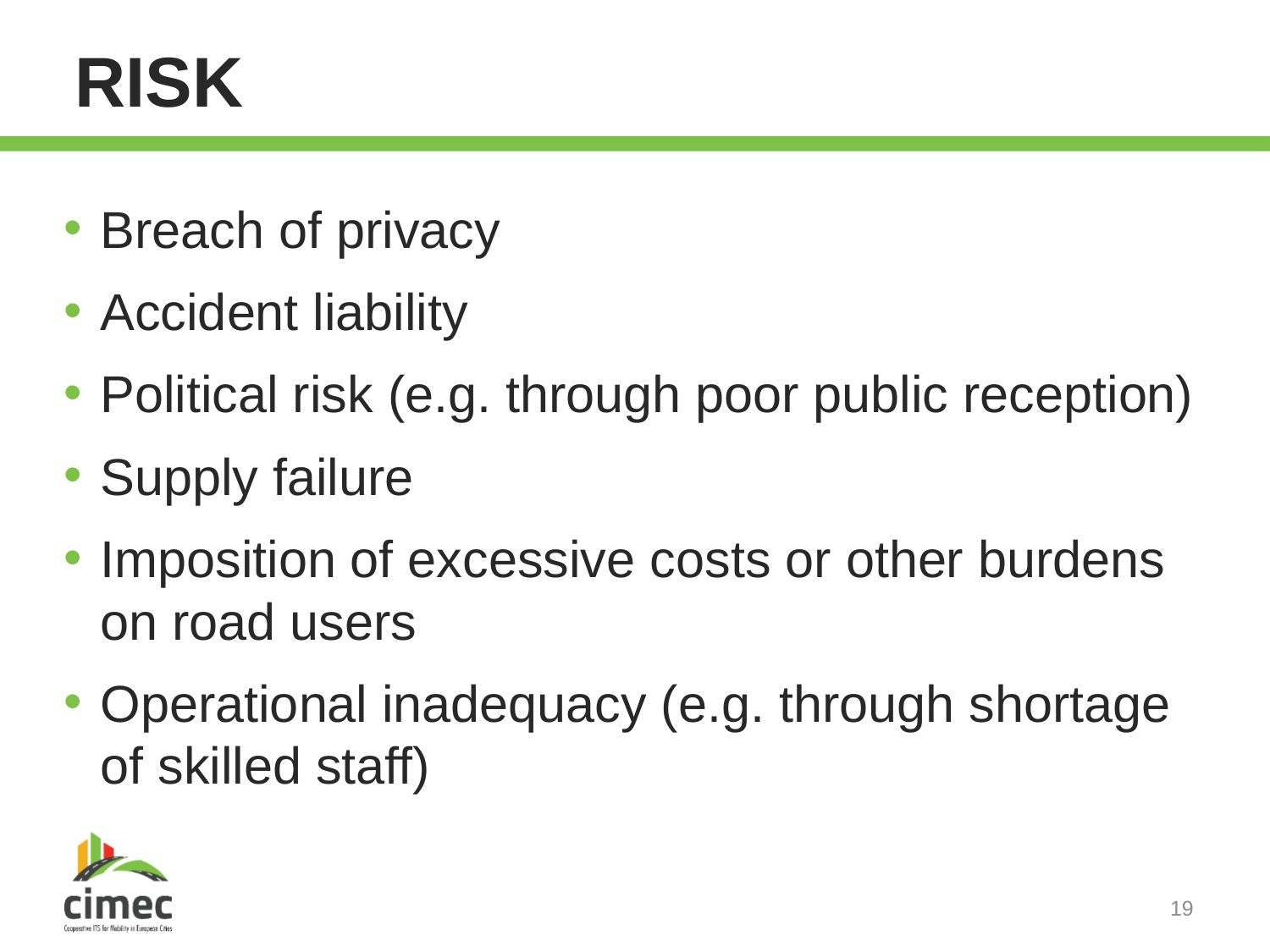

# Risk
Breach of privacy
Accident liability
Political risk (e.g. through poor public reception)
Supply failure
Imposition of excessive costs or other burdens on road users
Operational inadequacy (e.g. through shortage of skilled staff)
19